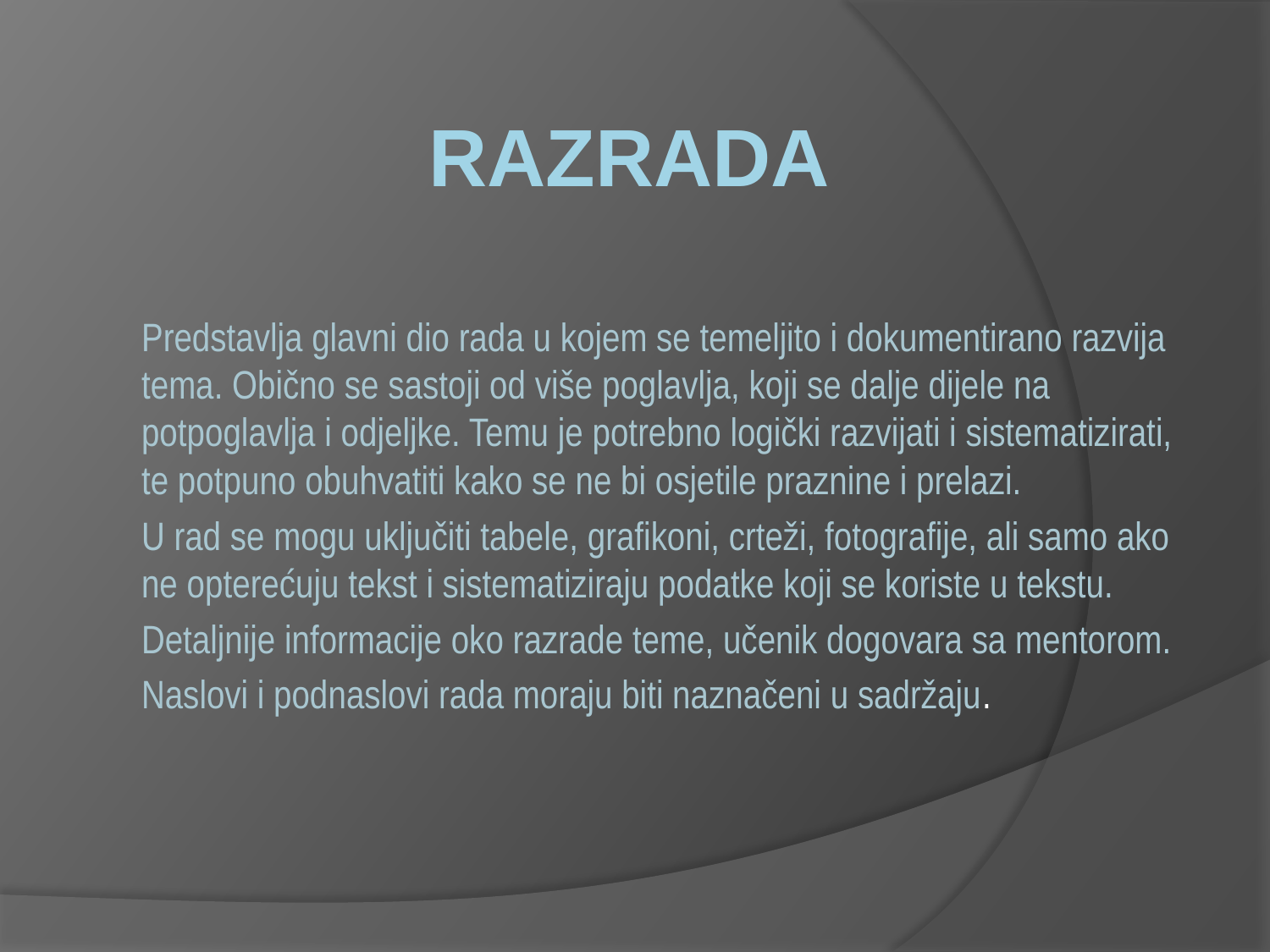

# Razrada
Predstavlja glavni dio rada u kojem se temeljito i dokumentirano razvija tema. Obično se sastoji od više poglavlja, koji se dalje dijele na potpoglavlja i odjeljke. Temu je potrebno logički razvijati i sistematizirati, te potpuno obuhvatiti kako se ne bi osjetile praznine i prelazi.
U rad se mogu uključiti tabele, grafikoni, crteži, fotografije, ali samo ako ne opterećuju tekst i sistematiziraju podatke koji se koriste u tekstu.
Detaljnije informacije oko razrade teme, učenik dogovara sa mentorom.
Naslovi i podnaslovi rada moraju biti naznačeni u sadržaju.